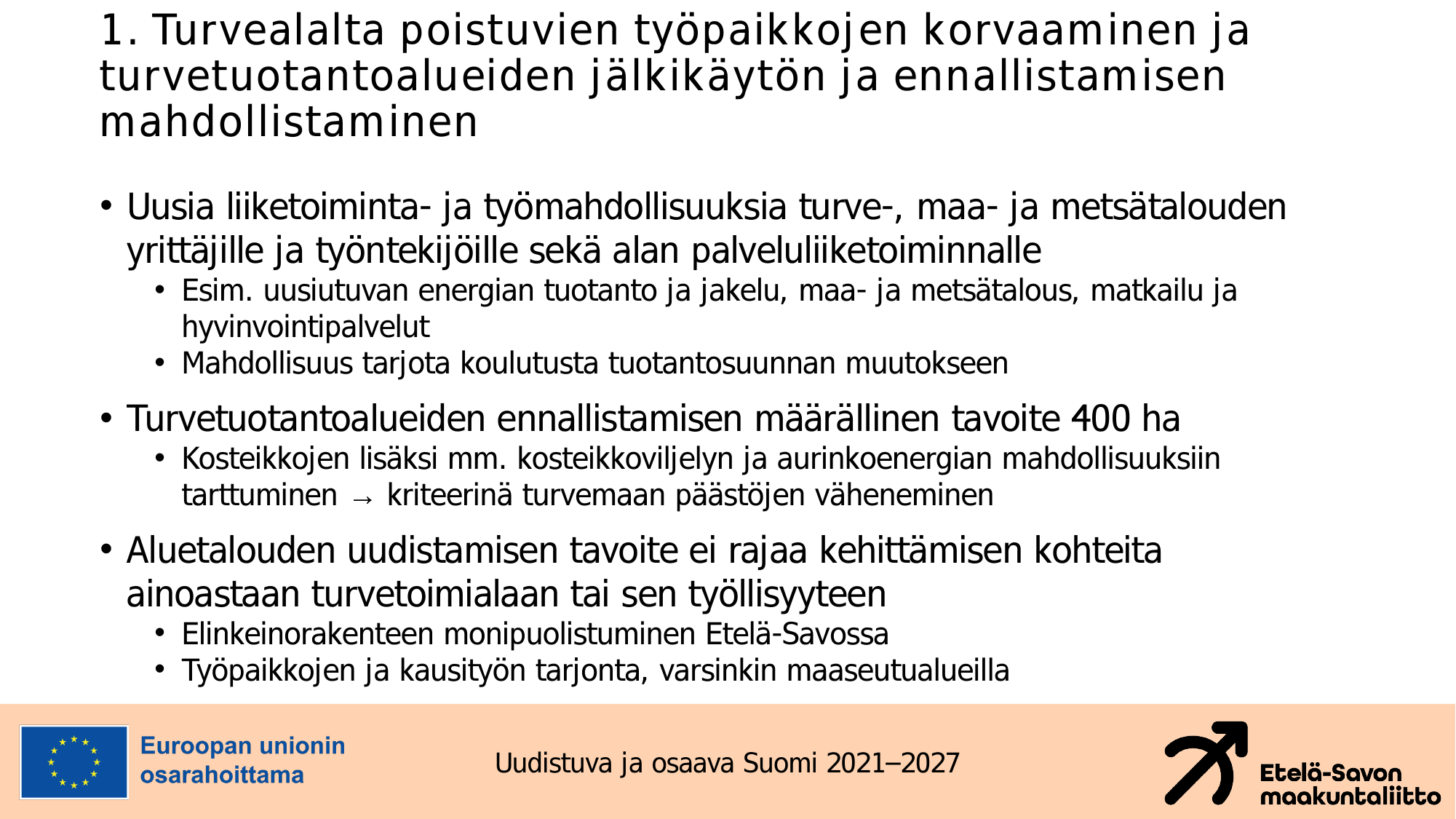

# 1. Turvealalta poistuvien työpaikkojen korvaaminen ja turvetuotantoalueiden jälkikäytön ja ennallistamisen mahdollistaminen
Uusia liiketoiminta- ja työmahdollisuuksia turve-, maa- ja metsätalouden yrittäjille ja työntekijöille sekä alan palveluliiketoiminnalle
Esim. uusiutuvan energian tuotanto ja jakelu, maa- ja metsätalous, matkailu ja hyvinvointipalvelut
Mahdollisuus tarjota koulutusta tuotantosuunnan muutokseen
Turvetuotantoalueiden ennallistamisen määrällinen tavoite 400 ha
Kosteikkojen lisäksi mm. kosteikkoviljelyn ja aurinkoenergian mahdollisuuksiin tarttuminen → kriteerinä turvemaan päästöjen väheneminen
Aluetalouden uudistamisen tavoite ei rajaa kehittämisen kohteita ainoastaan turvetoimialaan tai sen työllisyyteen
Elinkeinorakenteen monipuolistuminen Etelä-Savossa
Työpaikkojen ja kausityön tarjonta, varsinkin maaseutualueilla